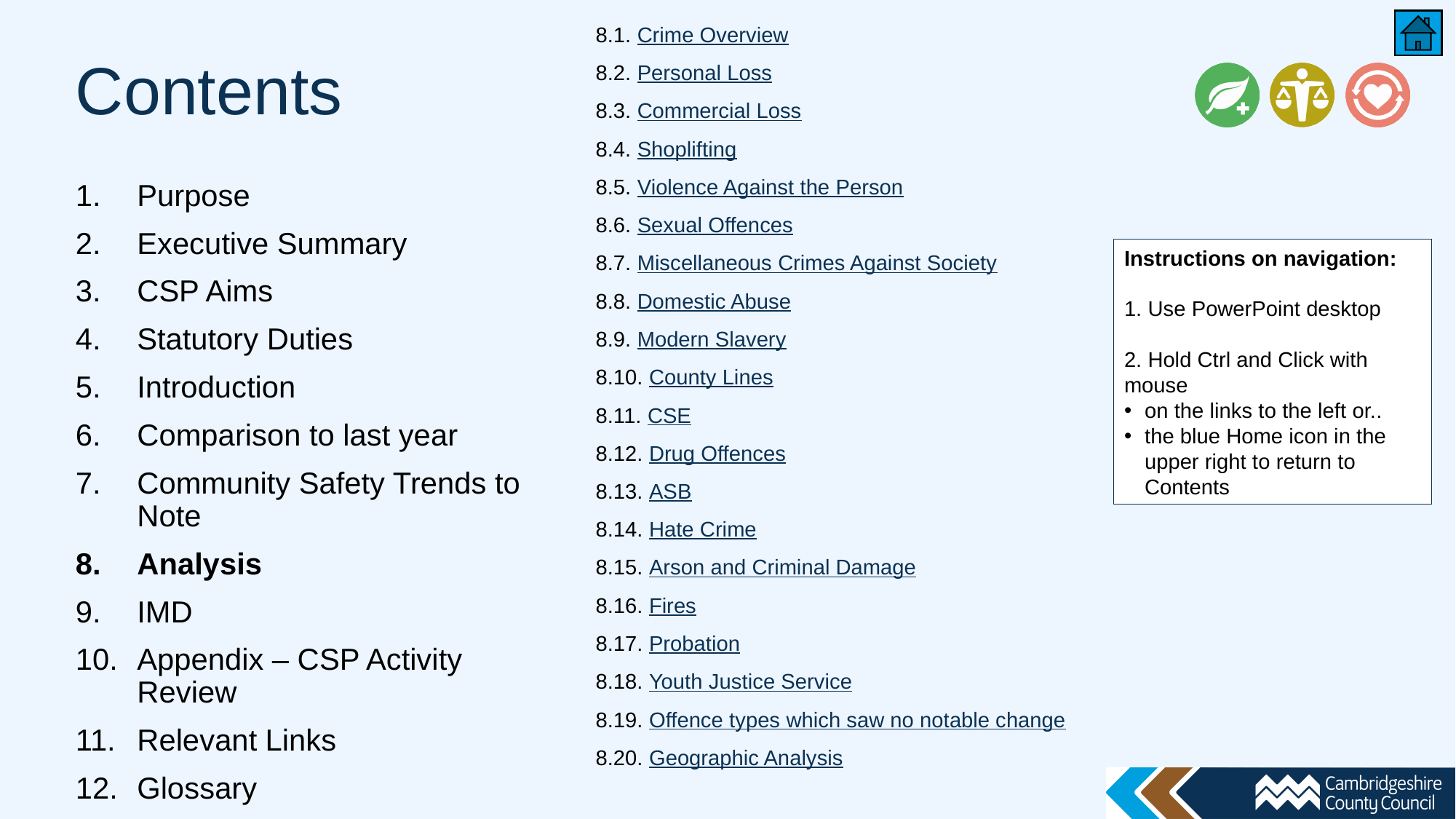

8.1. Crime Overview
8.2. Personal Loss
8.3. Commercial Loss
8.4. Shoplifting
8.5. Violence Against the Person
8.6. Sexual Offences
8.7. Miscellaneous Crimes Against Society
8.8. Domestic Abuse
8.9. Modern Slavery
8.10. County Lines
8.11. CSE
8.12. Drug Offences
8.13. ASB
8.14. Hate Crime
8.15. Arson and Criminal Damage
8.16. Fires
8.17. Probation
8.18. Youth Justice Service
8.19. Offence types which saw no notable change
8.20. Geographic Analysis

# Contents
Purpose
Executive Summary
CSP Aims
Statutory Duties
Introduction
Comparison to last year
Community Safety Trends to Note
Analysis
IMD
Appendix – CSP Activity Review
Relevant Links
Glossary
Instructions on navigation:

1. Use PowerPoint desktop

2. Hold Ctrl and Click with mouse
on the links to the left or..
the blue Home icon in the upper right to return to Contents